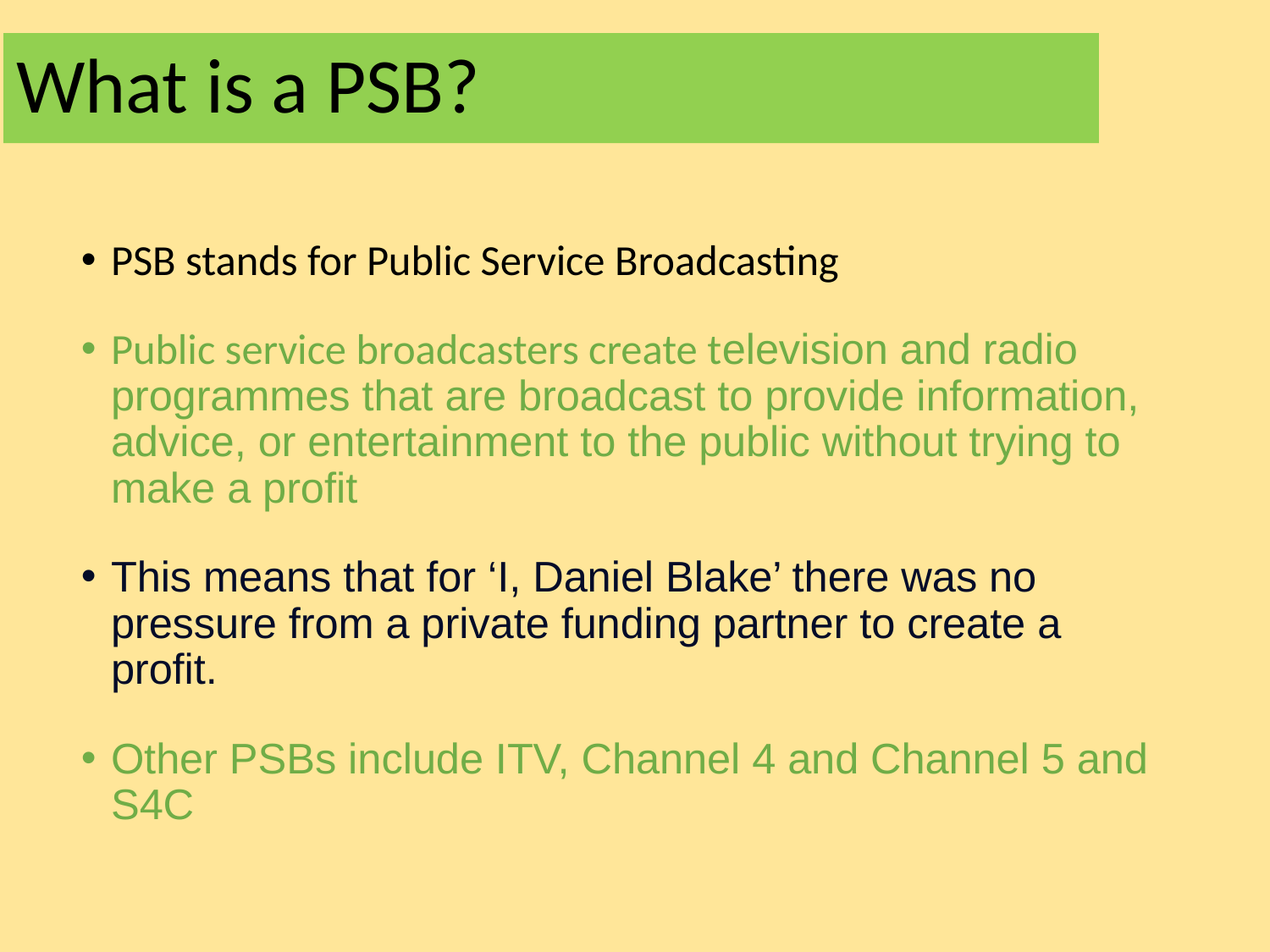

# What is a PSB?
PSB stands for Public Service Broadcasting
Public service broadcasters create television and radio programmes that are broadcast to provide information, advice, or entertainment to the public without trying to make a profit
This means that for ‘I, Daniel Blake’ there was no pressure from a private funding partner to create a profit.
Other PSBs include ITV, Channel 4 and Channel 5 and S4C